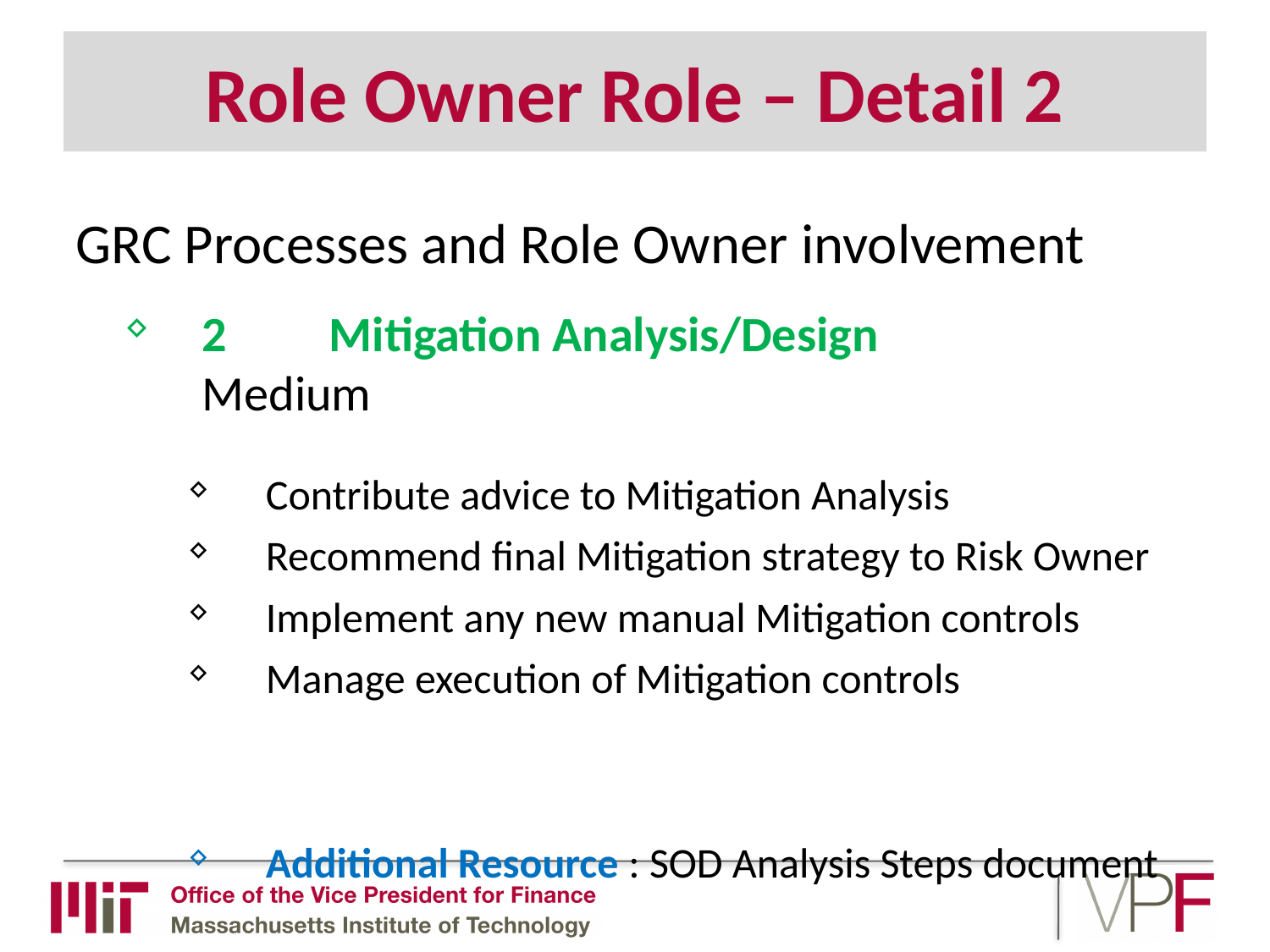

# Role Owner Role – Detail 2
GRC Processes and Role Owner involvement

2	Mitigation Analysis/Design	 	Medium

Contribute advice to Mitigation Analysis
Recommend final Mitigation strategy to Risk Owner
Implement any new manual Mitigation controls
Manage execution of Mitigation controls

Additional Resource : SOD Analysis Steps document